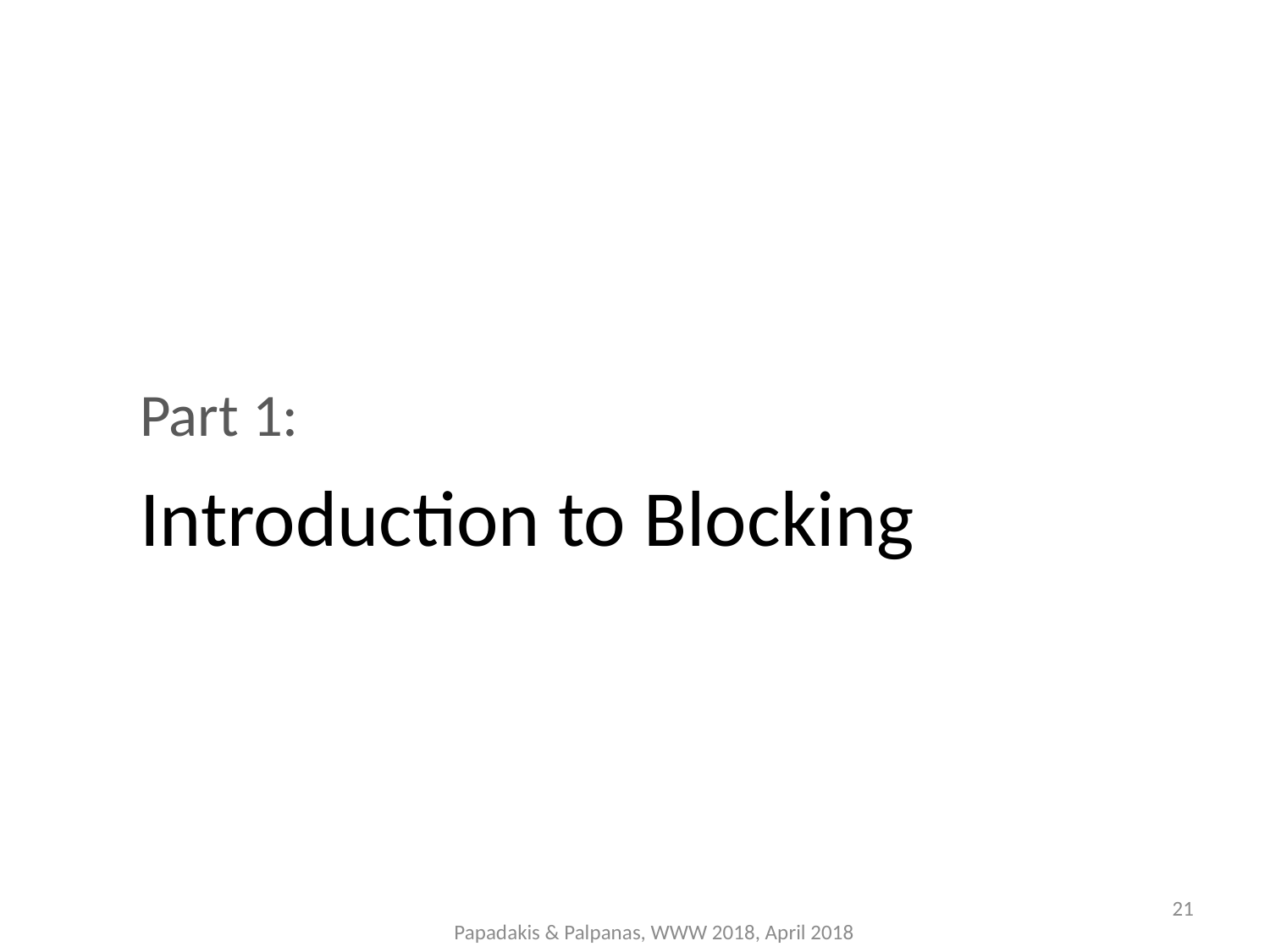

Part 1:
	Introduction to Blocking
21
Papadakis & Palpanas, WWW 2018, April 2018